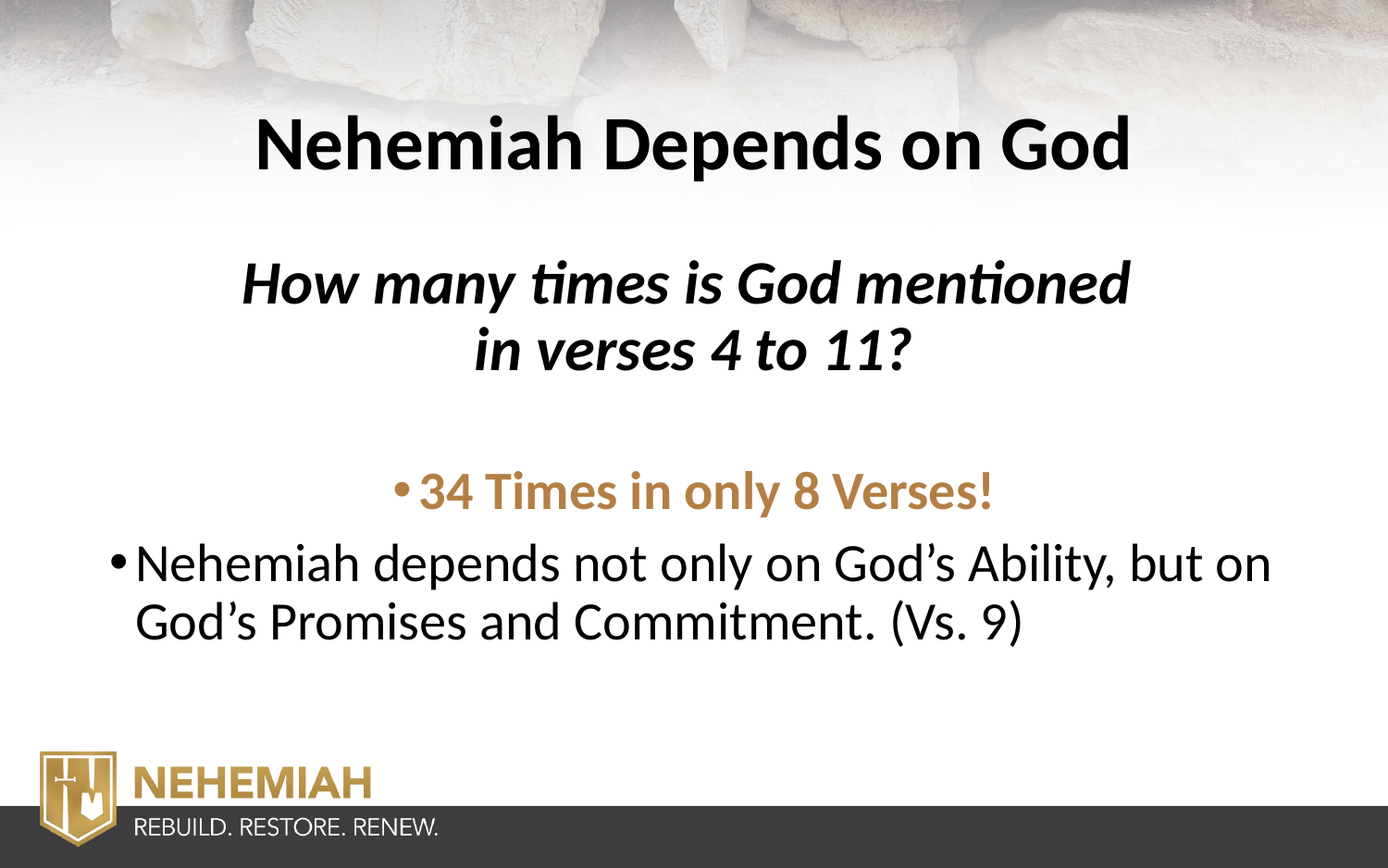

# Nehemiah Depends on God
How many times is God mentioned
in verses 4 to 11?
34 Times in only 8 Verses!
Nehemiah depends not only on God’s Ability, but on God’s Promises and Commitment. (Vs. 9)